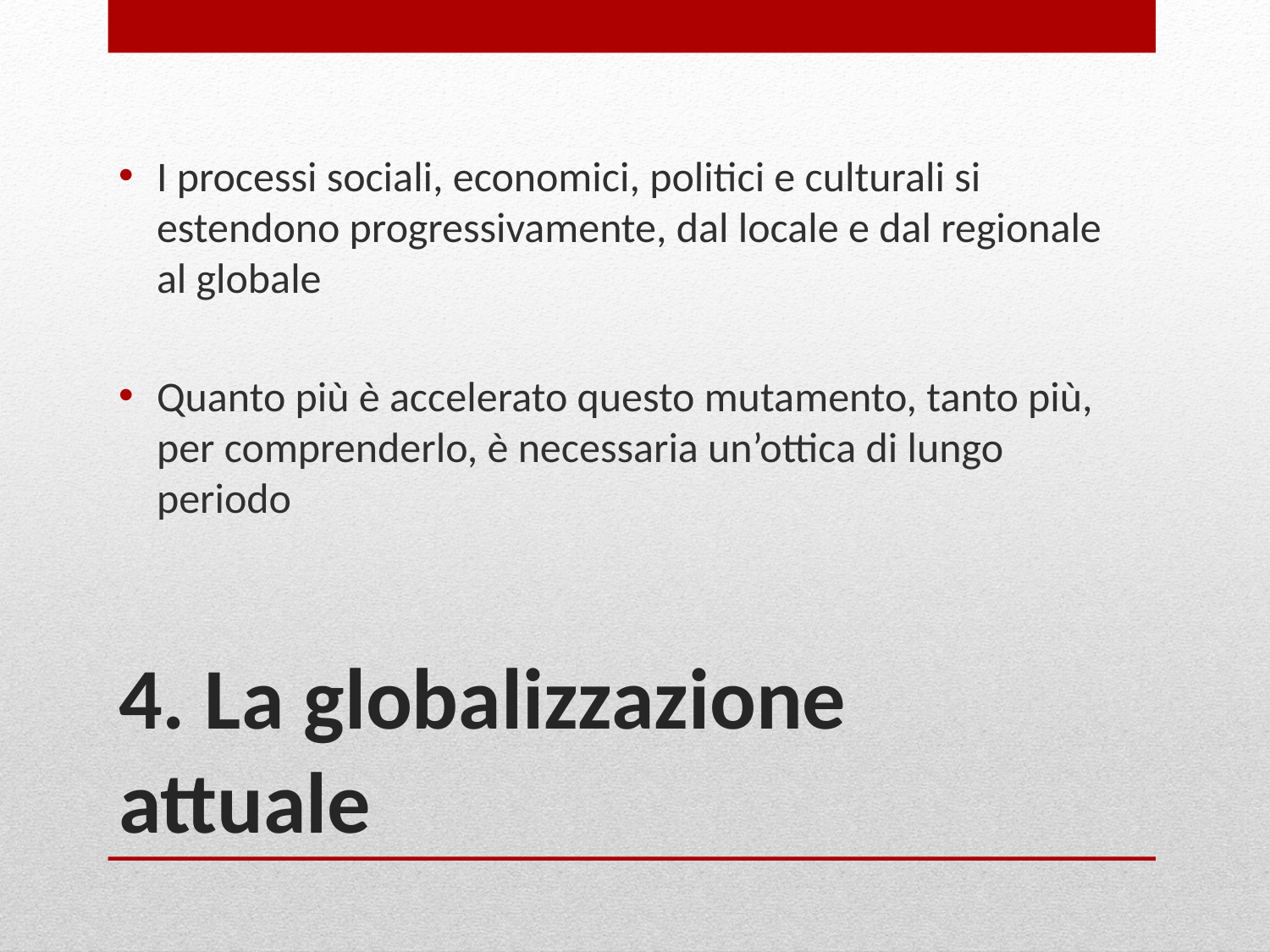

I processi sociali, economici, politici e culturali si estendono progressivamente, dal locale e dal regionale al globale

Quanto più è accelerato questo mutamento, tanto più, per comprenderlo, è necessaria un’ottica di lungo periodo

# 4. La globalizzazione attuale